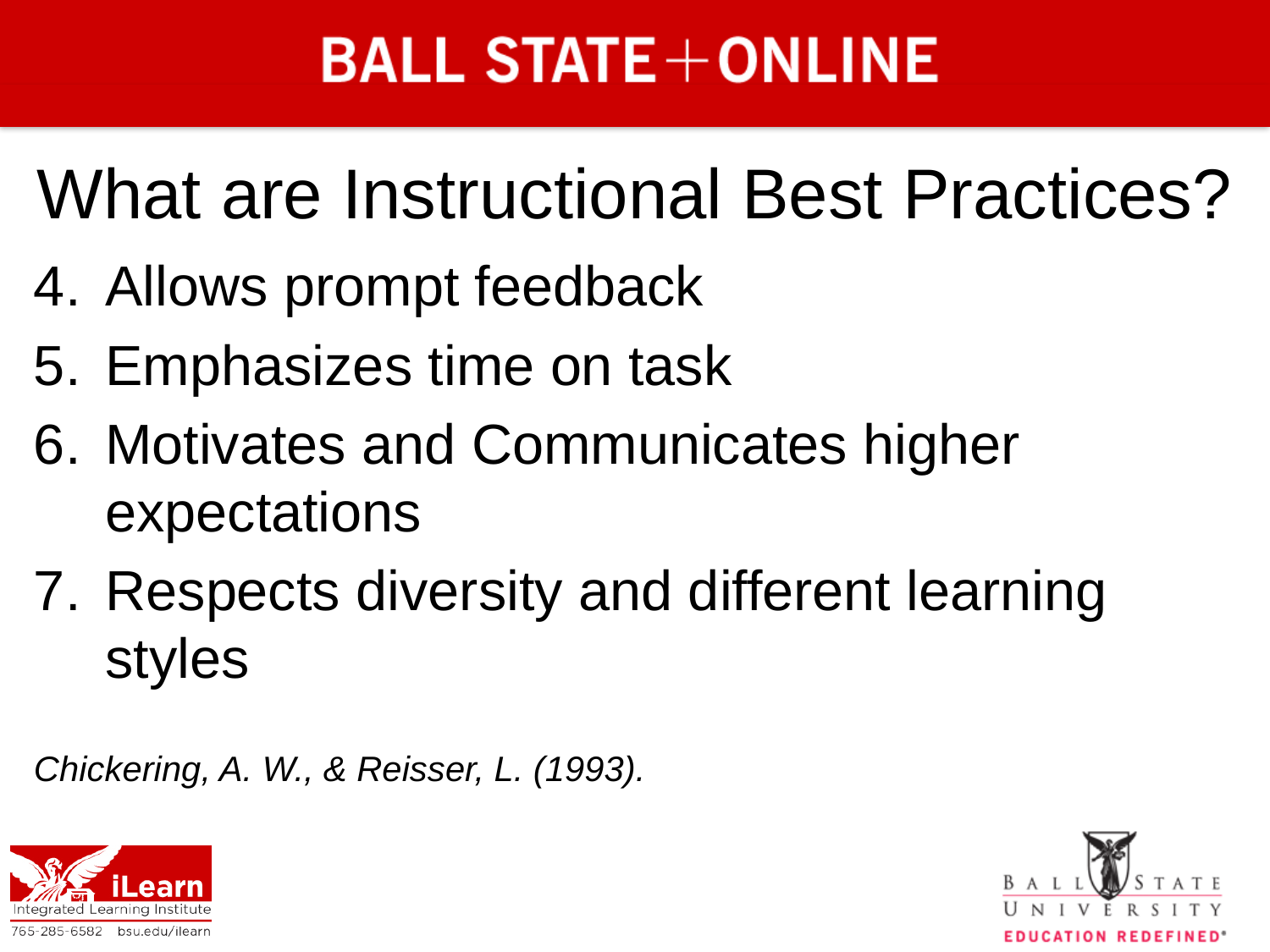

# What are Instructional Best Practices?
Allows prompt feedback
Emphasizes time on task
Motivates and Communicates higher expectations
Respects diversity and different learning styles

Chickering, A. W., & Reisser, L. (1993).